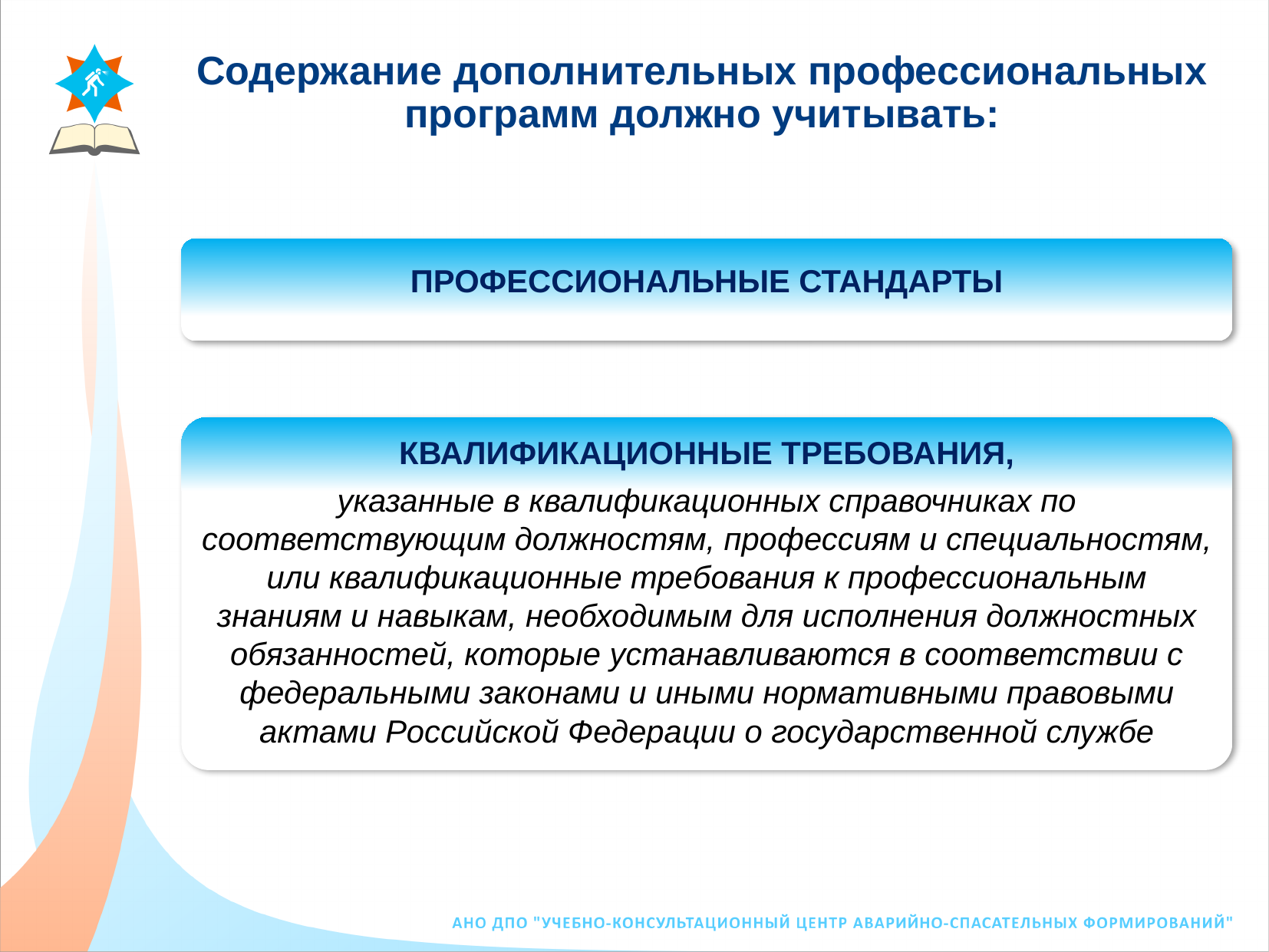

Содержание дополнительных профессиональных программ должно учитывать:
Профессиональные стандарты
квалификационные требования,
указанные в квалификационных справочниках по соответствующим должностям, профессиям и специальностям, или квалификационные требования к профессиональным знаниям и навыкам, необходимым для исполнения должностных обязанностей, которые устанавливаются в соответствии с федеральными законами и иными нормативными правовыми актами Российской Федерации о государственной службе